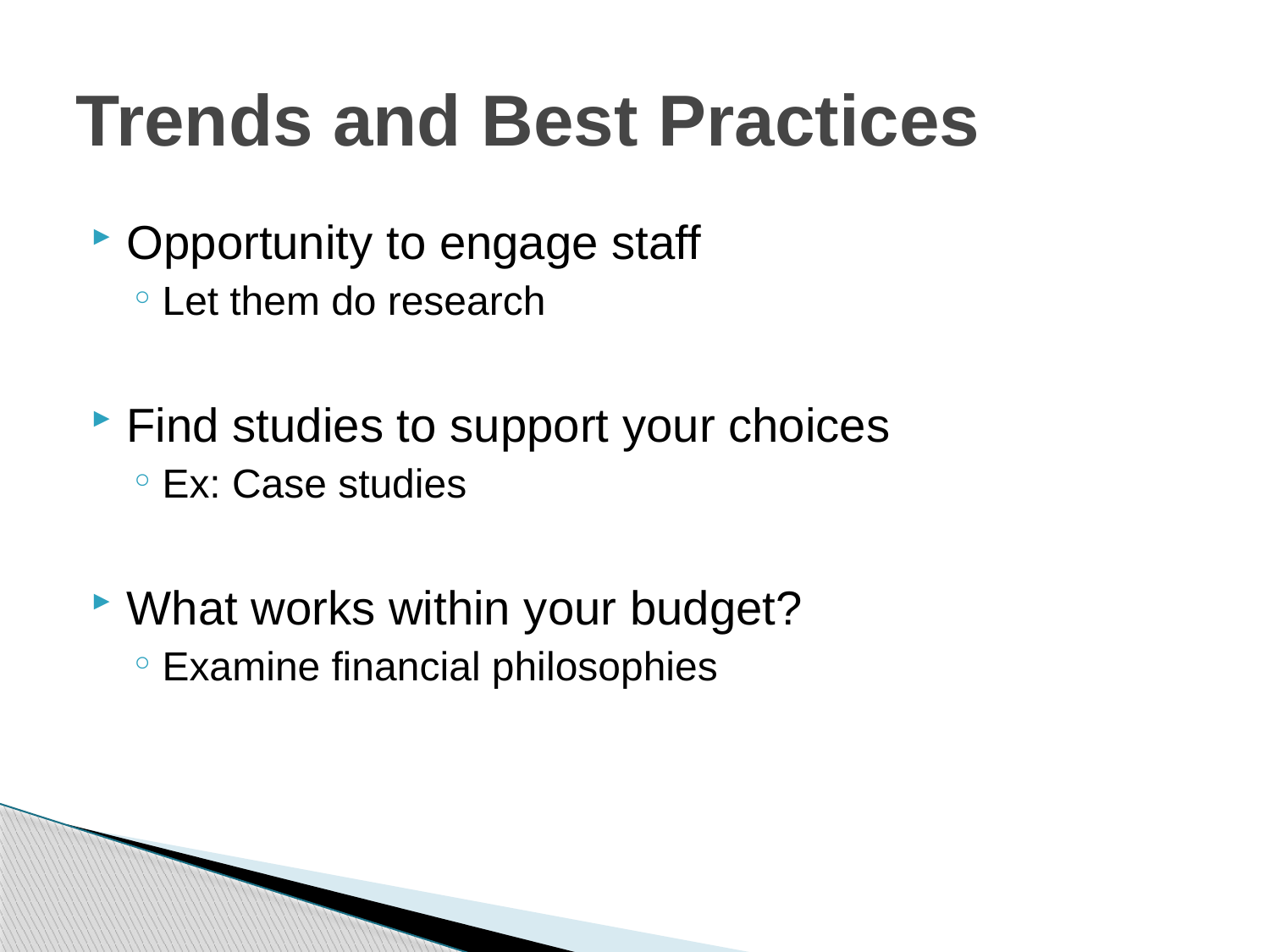

# Trends and Best Practices
Opportunity to engage staff
Let them do research

Find studies to support your choices
Ex: Case studies

What works within your budget?
Examine financial philosophies